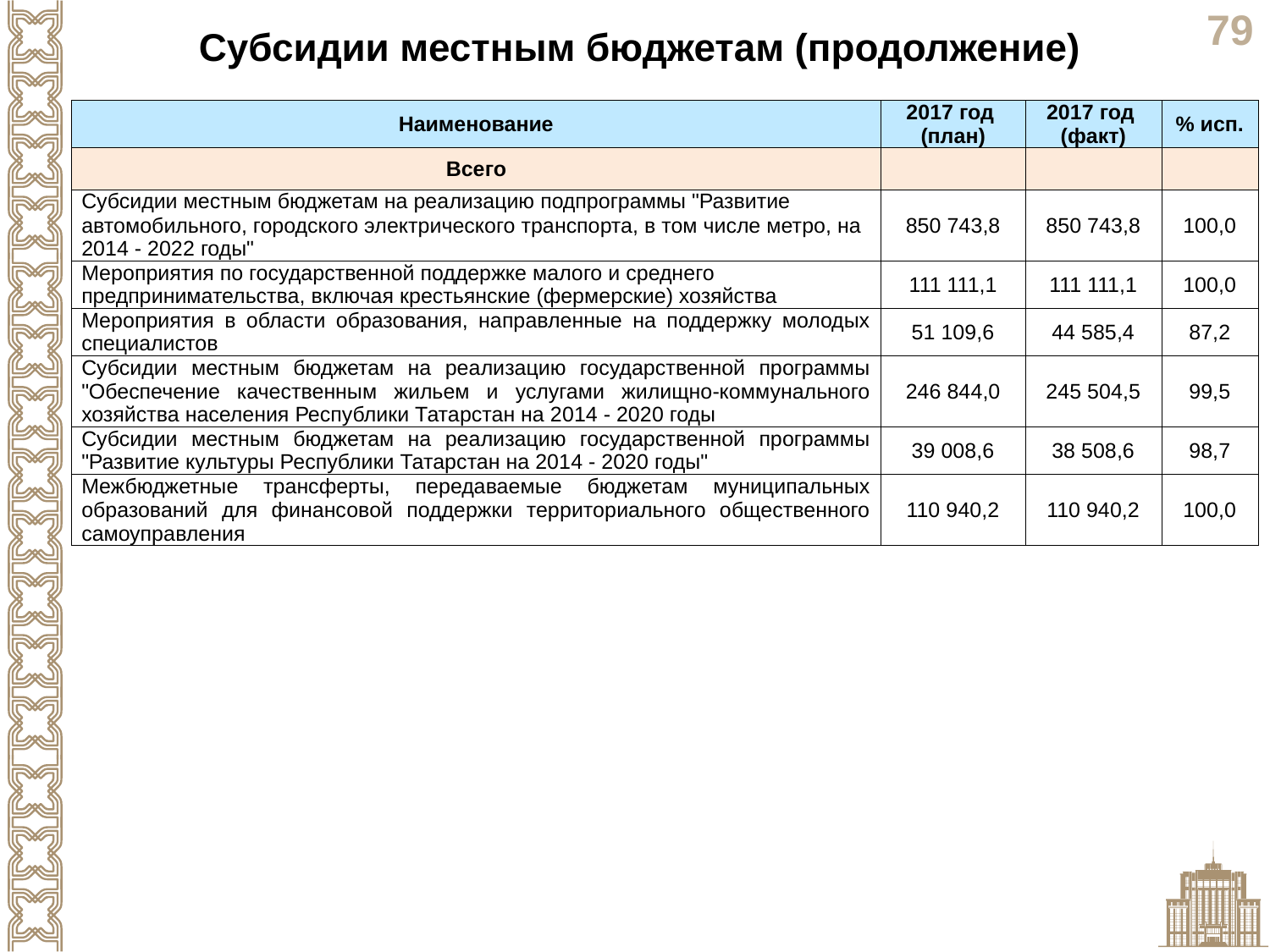

Субсидии местным бюджетам (продолжение)
| Наименование | 2017 год (план) | 2017 год (факт) | % исп. |
| --- | --- | --- | --- |
| Всего |  |  |  |
| Субсидии местным бюджетам на реализацию подпрограммы "Развитие автомобильного, городского электрического транспорта, в том числе метро, на 2014 - 2022 годы" | 850 743,8 | 850 743,8 | 100,0 |
| Мероприятия по государственной поддержке малого и среднего предпринимательства, включая крестьянские (фермерские) хозяйства | 111 111,1 | 111 111,1 | 100,0 |
| Мероприятия в области образования, направленные на поддержку молодых специалистов | 51 109,6 | 44 585,4 | 87,2 |
| Субсидии местным бюджетам на реализацию государственной программы "Обеспечение качественным жильем и услугами жилищно-коммунального хозяйства населения Республики Татарстан на 2014 - 2020 годы | 246 844,0 | 245 504,5 | 99,5 |
| Субсидии местным бюджетам на реализацию государственной программы "Развитие культуры Республики Татарстан на 2014 - 2020 годы" | 39 008,6 | 38 508,6 | 98,7 |
| Межбюджетные трансферты, передаваемые бюджетам муниципальных образований для финансовой поддержки территориального общественного самоуправления | 110 940,2 | 110 940,2 | 100,0 |